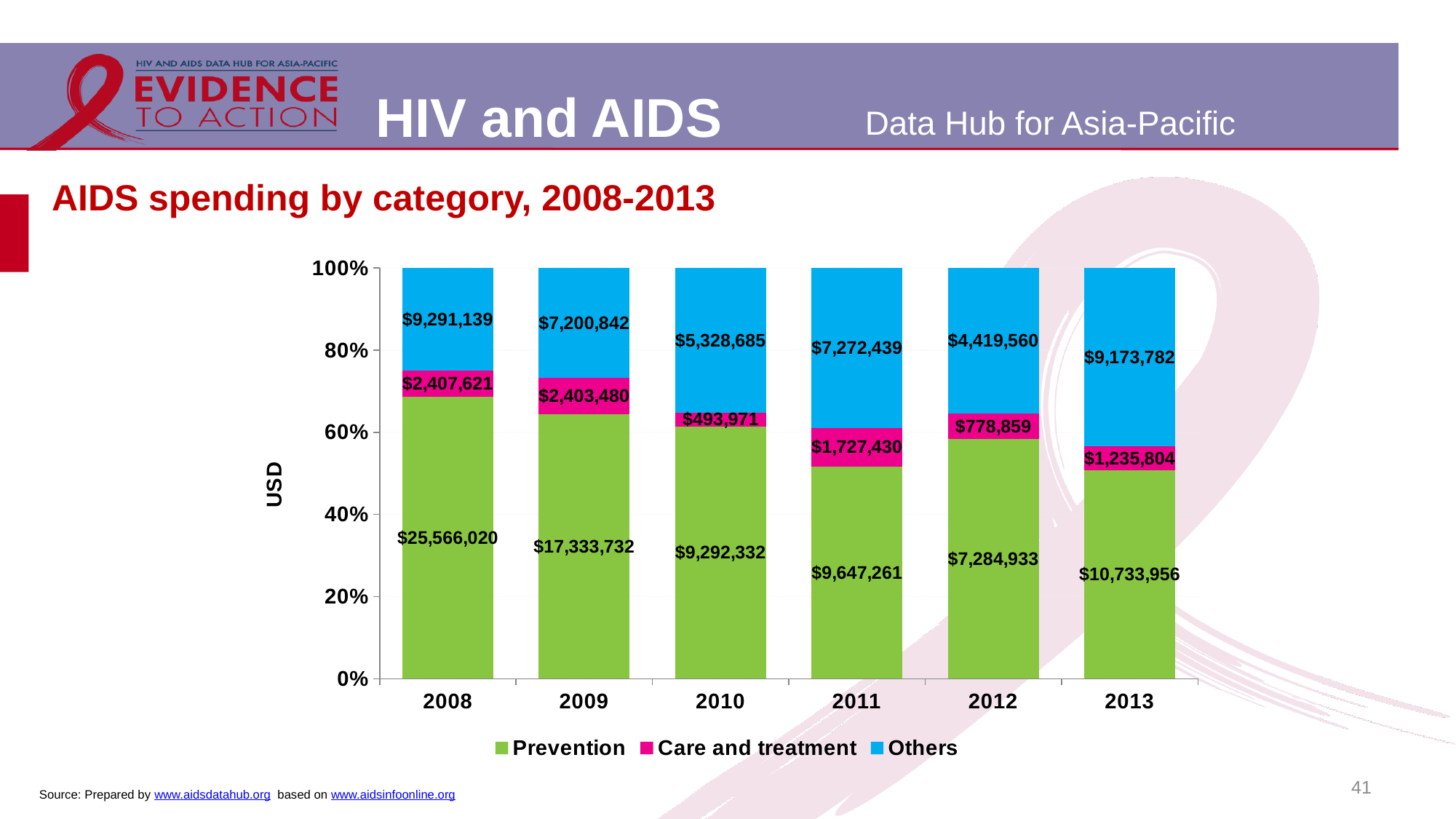

# AIDS spending by category, 2008-2013

### Chart

| Category | Prevention | Care and treatment | Others |
|---|---|---|---|
| 2008 | 25566020.0 | 2407621.0 | 9291139.0 |
| 2009 | 17333732.0 | 2403480.0 | 7200842.0 |
| 2010 | 9292332.0 | 493970.7188 | 5328685.281199999 |
| 2011 | 9647261.0 | 1727430.375 | 7272438.625 |
| 2012 | 7284933.0 | 778858.625 | 4419560.375 |
| 2013 | 10733956.0 | 1235804.25 | 9173781.75 |
41
Source: Prepared by www.aidsdatahub.org  based on www.aidsinfoonline.org